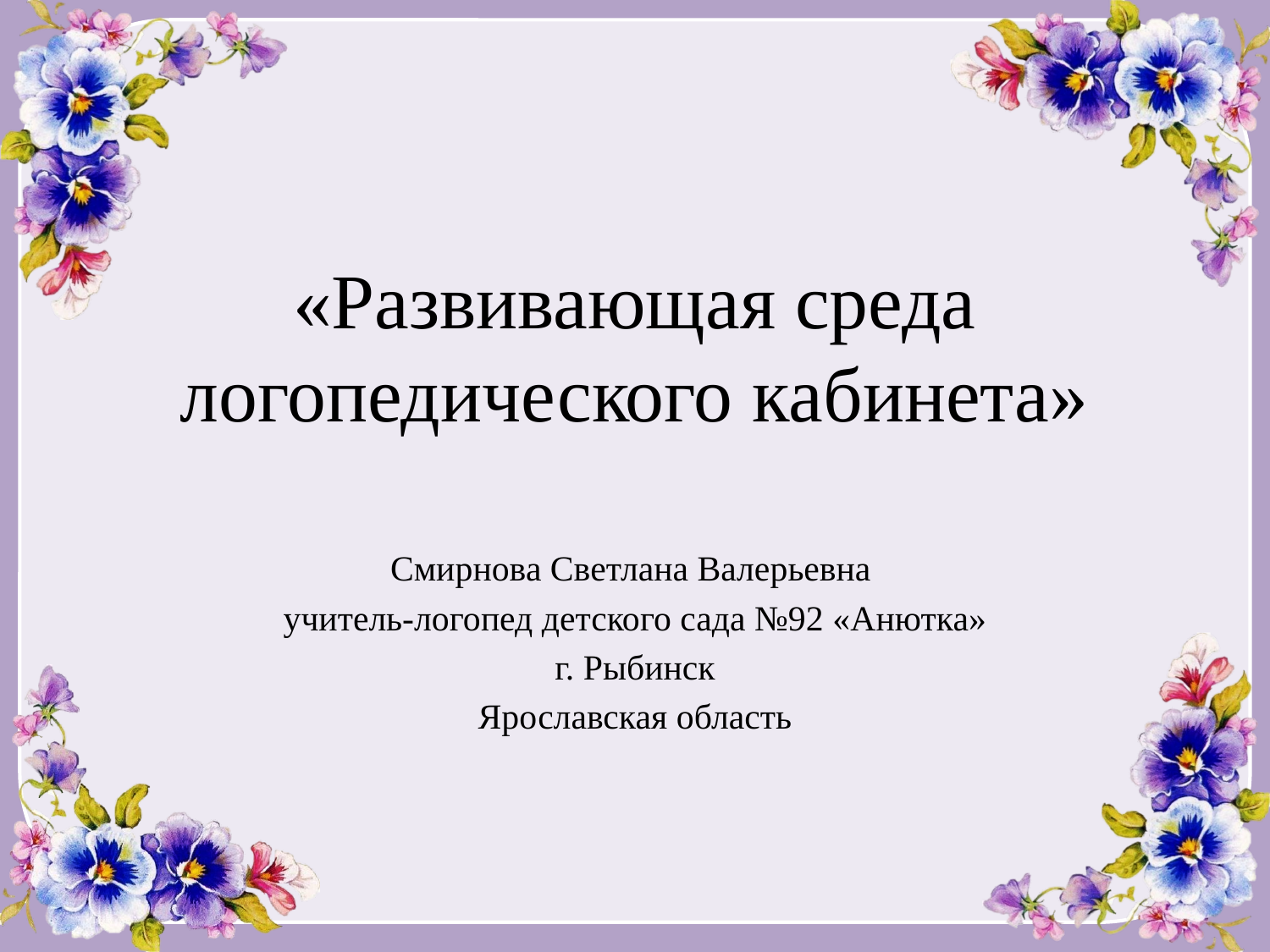

# «Развивающая среда логопедического кабинета»
Смирнова Светлана Валерьевна
учитель-логопед детского сада №92 «Анютка»
г. Рыбинск
Ярославская область